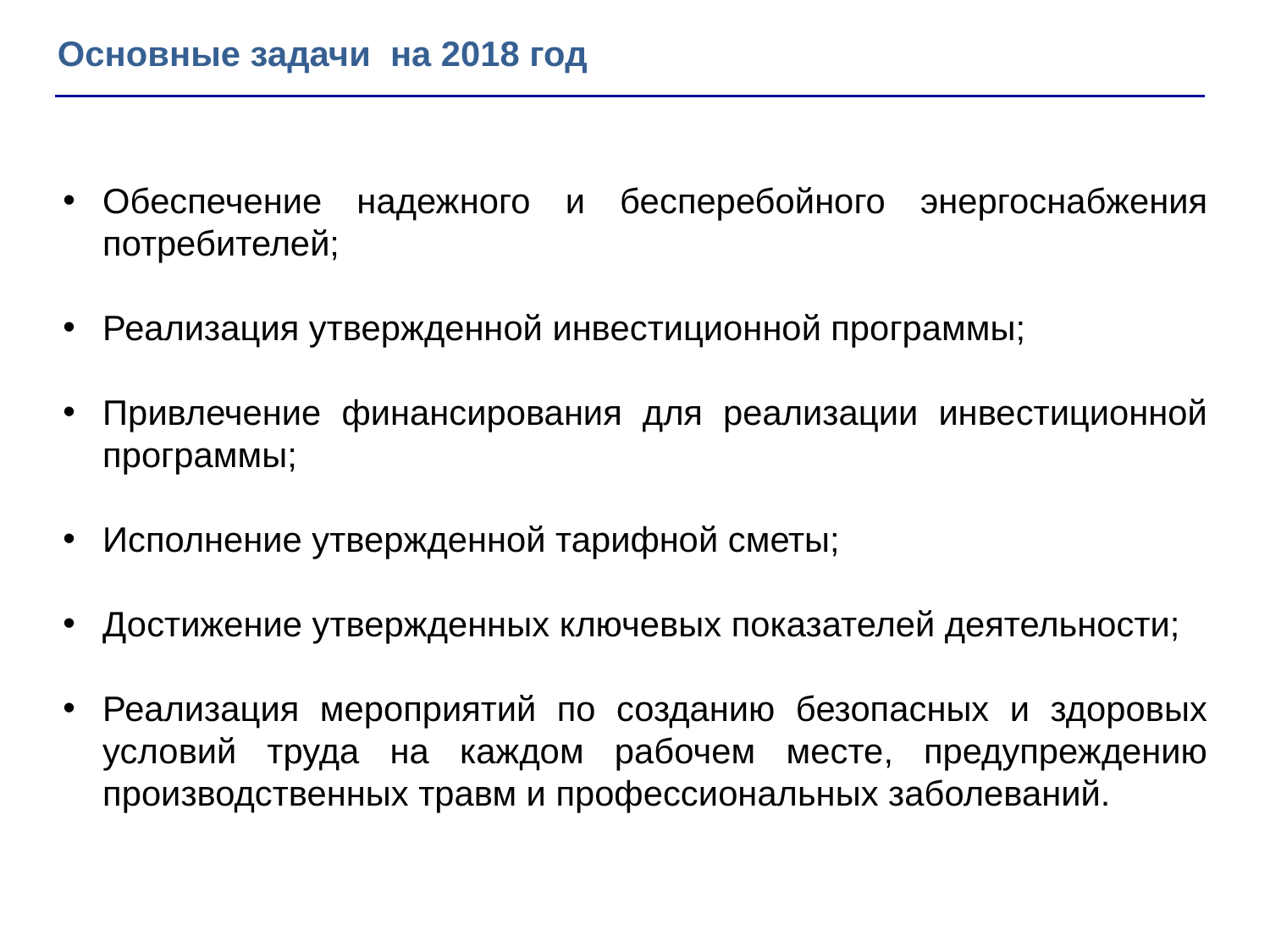

# Основные задачи  на 2018 год
Обеспечение надежного и бесперебойного энергоснабжения потребителей;

Реализация утвержденной инвестиционной программы;

Привлечение финансирования для реализации инвестиционной программы;

Исполнение утвержденной тарифной сметы;

Достижение утвержденных ключевых показателей деятельности;

Реализация мероприятий по созданию безопасных и здоровых условий труда на каждом рабочем месте, предупреждению производственных травм и профессиональных заболеваний.